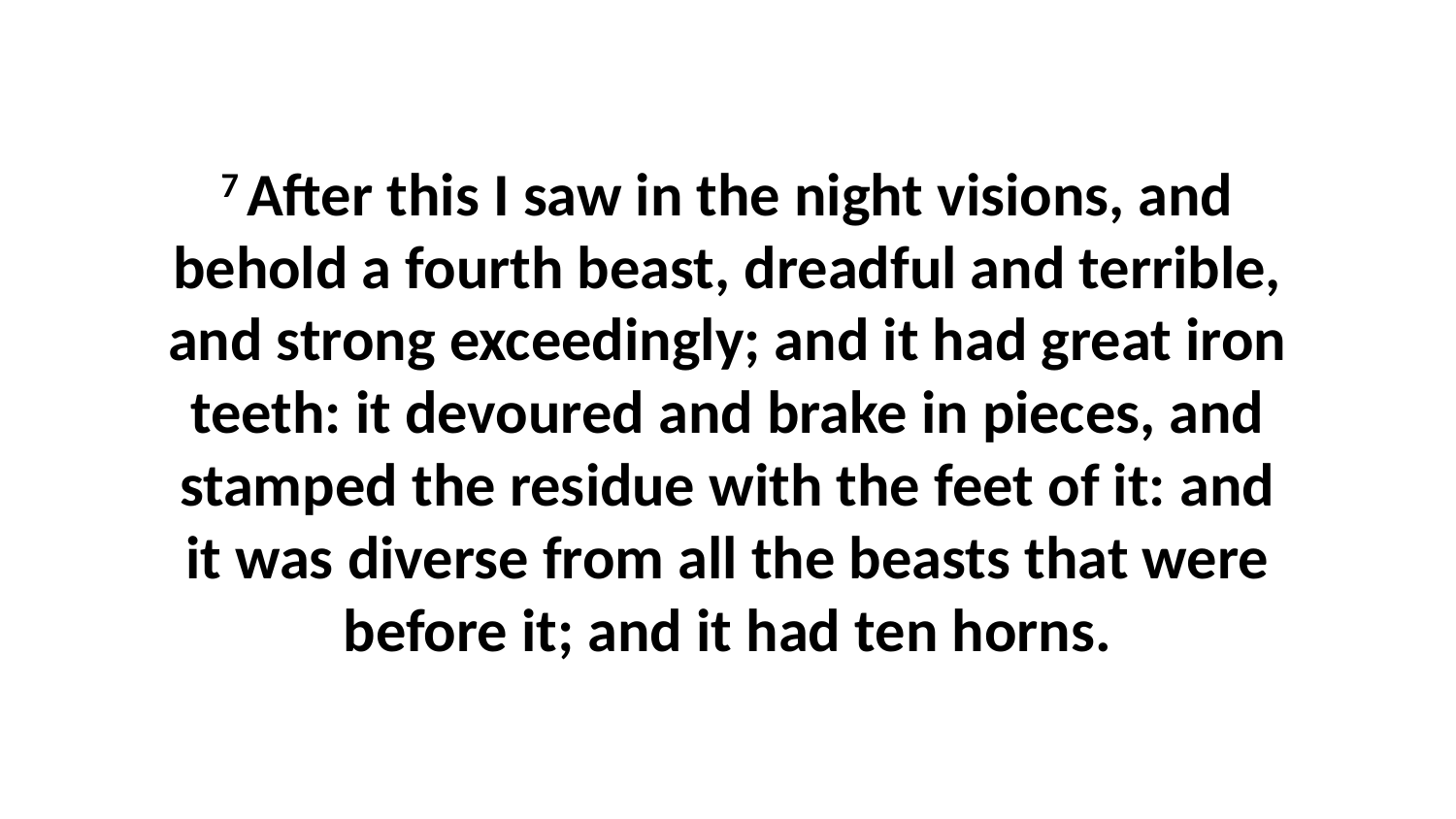

7 After this I saw in the night visions, and behold a fourth beast, dreadful and terrible, and strong exceedingly; and it had great iron teeth: it devoured and brake in pieces, and stamped the residue with the feet of it: and it was diverse from all the beasts that were before it; and it had ten horns.